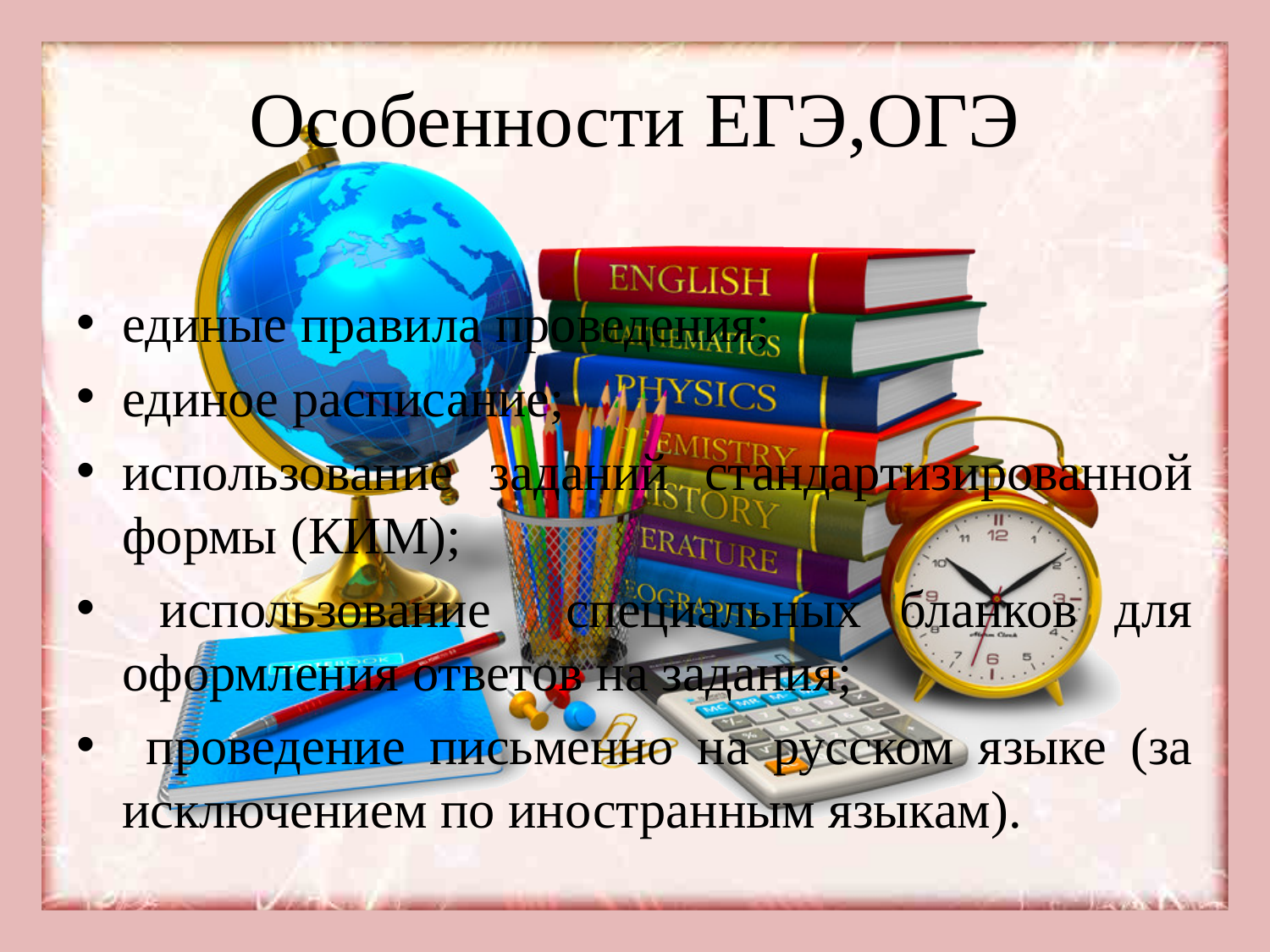

# Особенности ЕГЭ,ОГЭ

единые правила проведения;
единое расписание;
использование заданий стандартизированной формы (КИМ);
 использование  специальных бланков для оформления ответов на задания;
 проведение письменно на русском языке (за исключением по иностранным языкам).